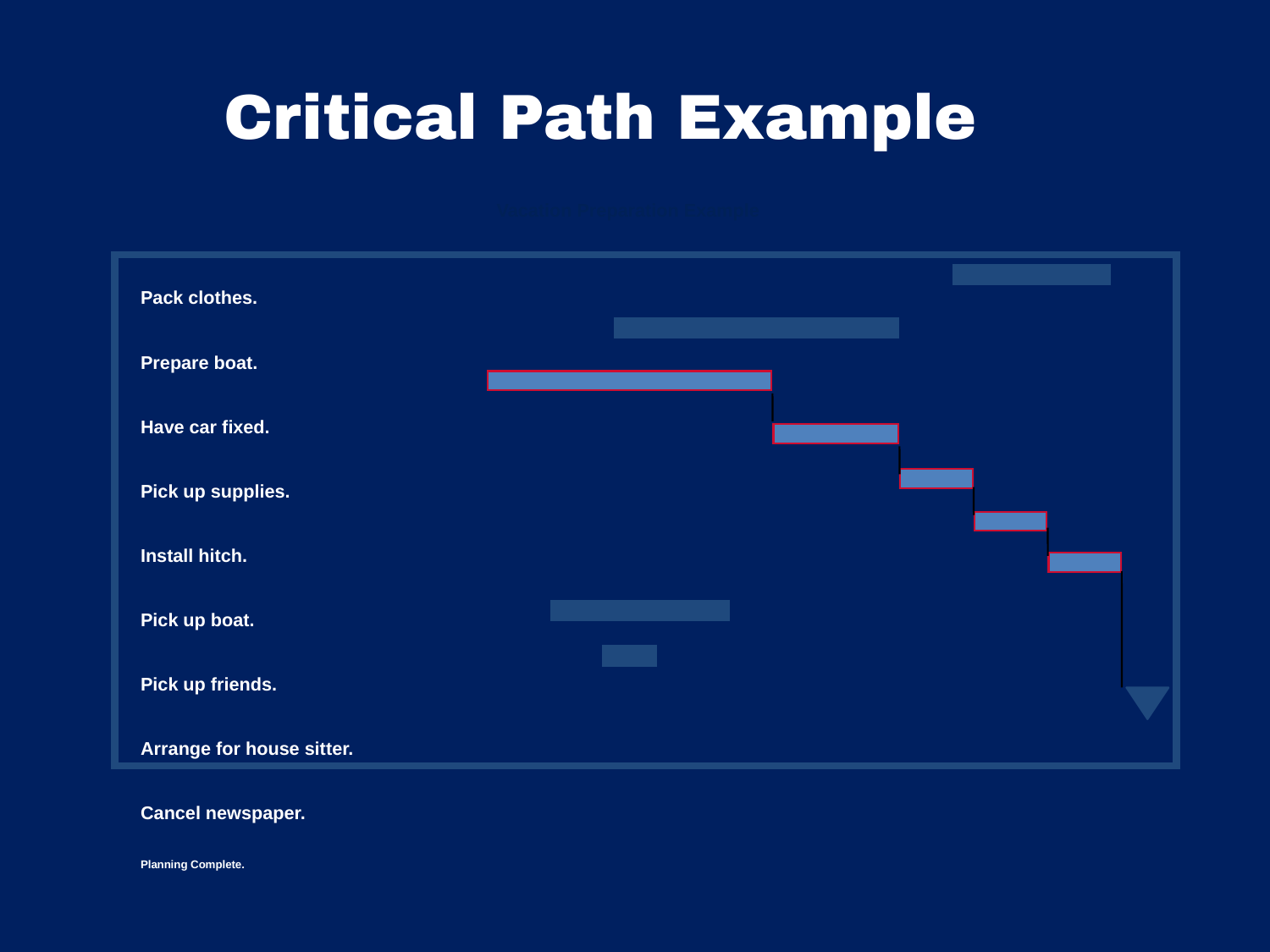

# Critical Path Example
Vacation Preparation Example

Pack clothes.
Prepare boat.
Have car fixed.
Pick up supplies.
Install hitch.
Pick up boat.
Pick up friends.
Arrange for house sitter.
Cancel newspaper.
Planning Complete.